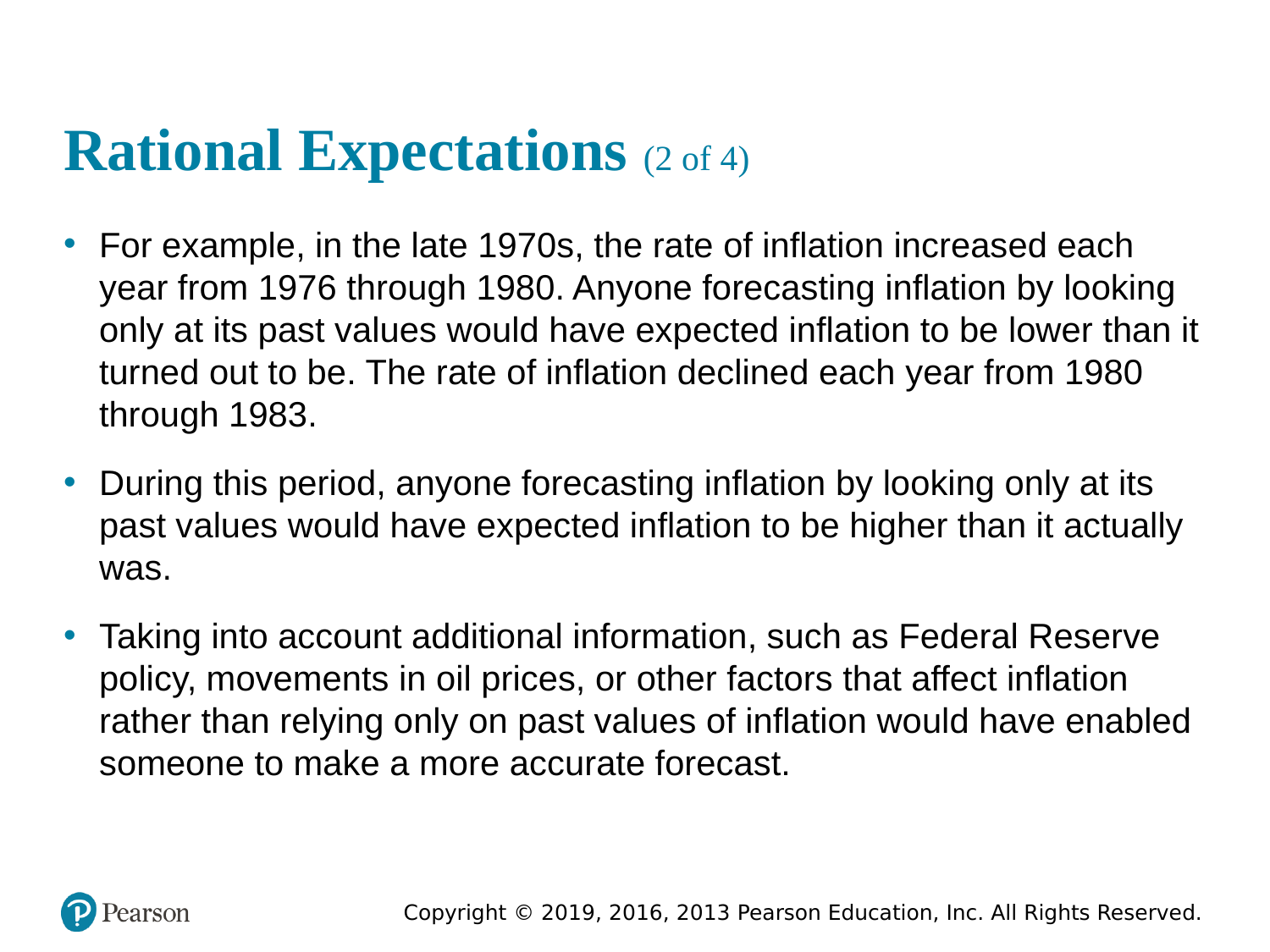

# Rational Expectations (2 of 4)
For example, in the late 1970s, the rate of inflation increased each year from 1976 through 1980. Anyone forecasting inflation by looking only at its past values would have expected inflation to be lower than it turned out to be. The rate of inflation declined each year from 1980 through 1983.
During this period, anyone forecasting inflation by looking only at its past values would have expected inflation to be higher than it actually was.
Taking into account additional information, such as Federal Reserve policy, movements in oil prices, or other factors that affect inflation rather than relying only on past values of inflation would have enabled someone to make a more accurate forecast.